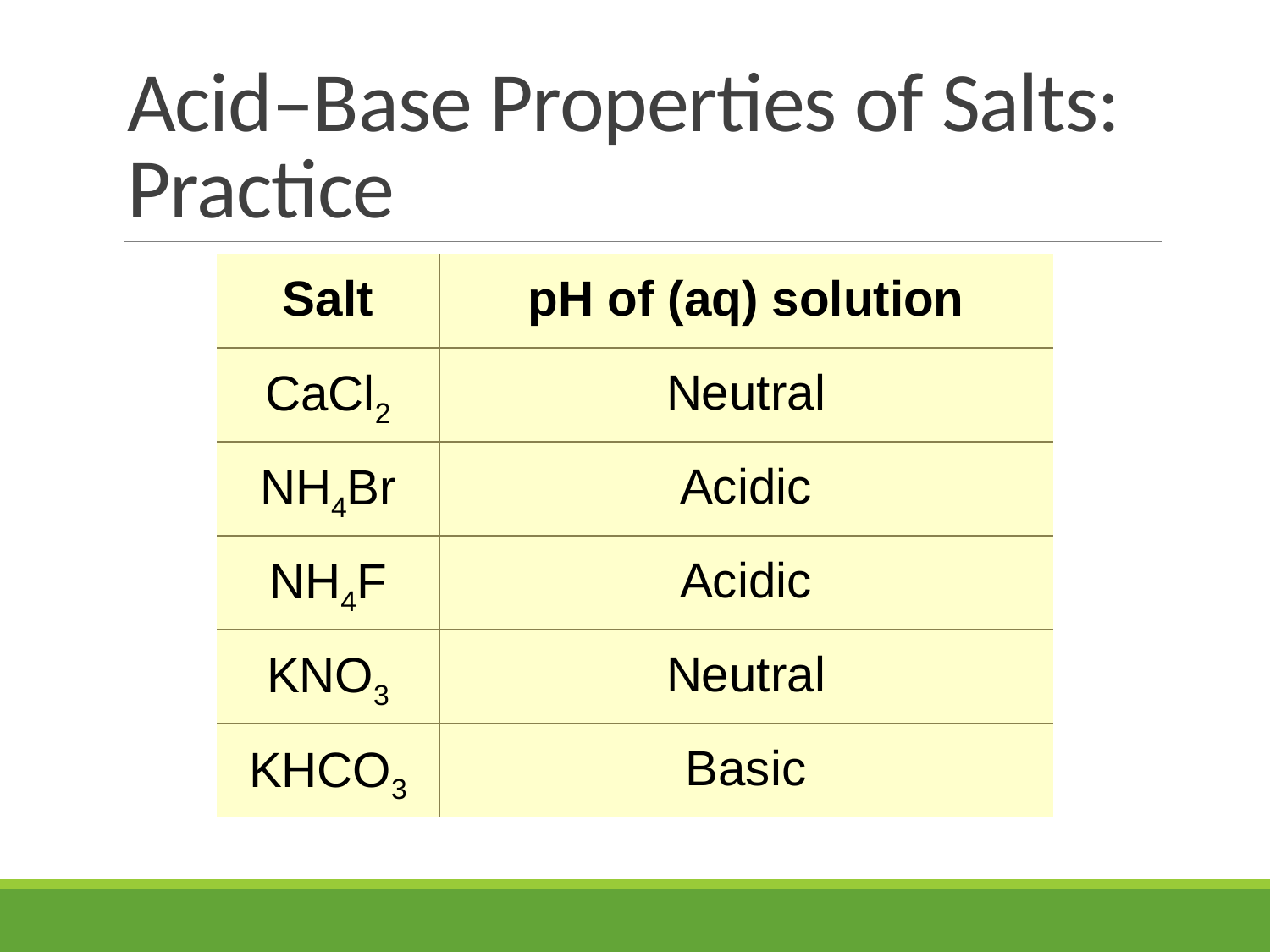

# Acid–Base Properties of Salts: Practice
| Salt | pH of (aq) solution |
| --- | --- |
| CaCl2 | Neutral |
| NH4Br | Acidic |
| NH4F | Acidic |
| KNO3 | Neutral |
| KHCO3 | Basic |